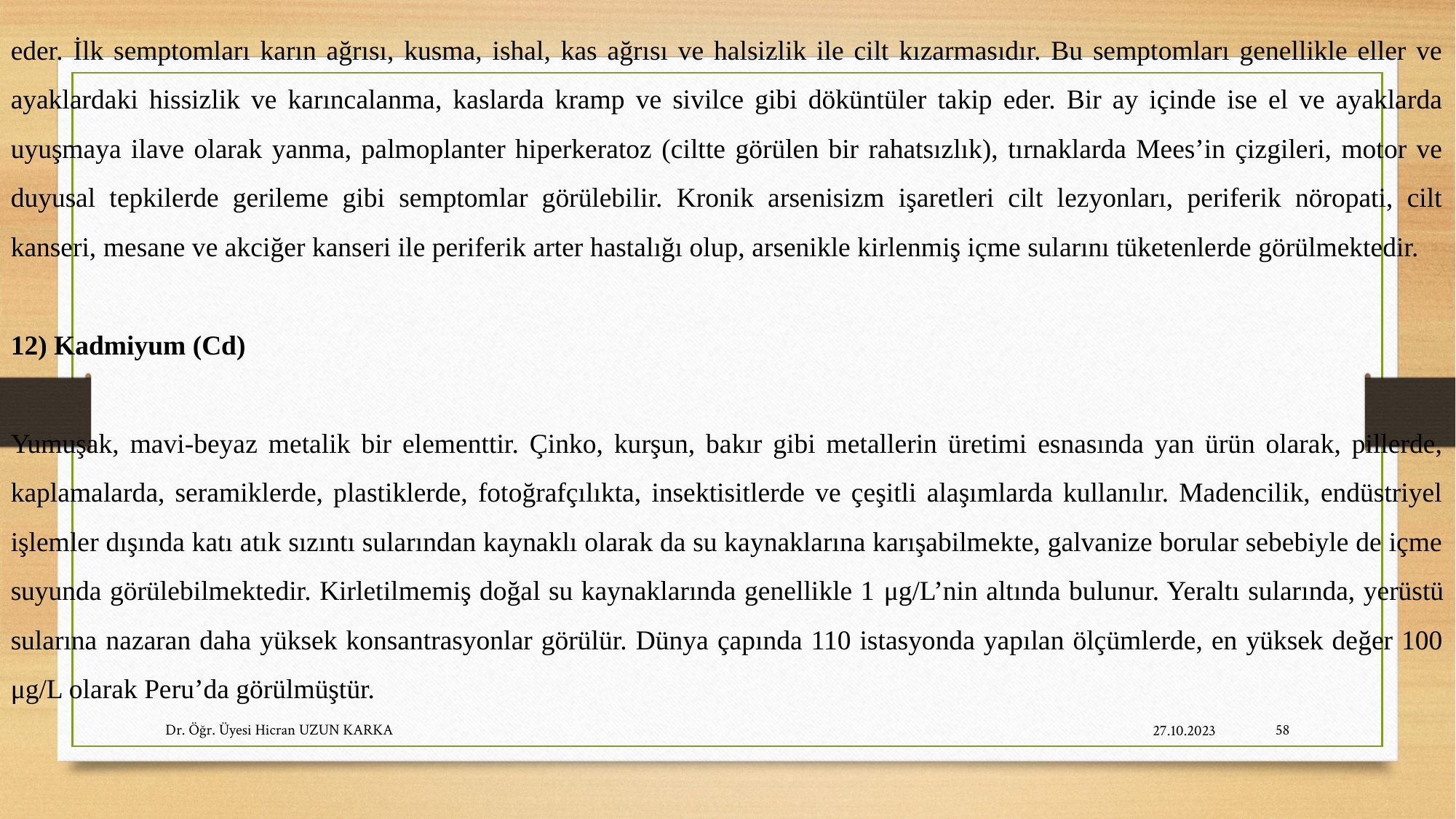

eder. İlk semptomları karın ağrısı, kusma, ishal, kas ağrısı ve halsizlik ile cilt kızarmasıdır. Bu semptomları genellikle eller ve ayaklardaki hissizlik ve karıncalanma, kaslarda kramp ve sivilce gibi döküntüler takip eder. Bir ay içinde ise el ve ayaklarda uyuşmaya ilave olarak yanma, palmoplanter hiperkeratoz (ciltte görülen bir rahatsızlık), tırnaklarda Mees’in çizgileri, motor ve duyusal tepkilerde gerileme gibi semptomlar görülebilir. Kronik arsenisizm işaretleri cilt lezyonları, periferik nöropati, cilt kanseri, mesane ve akciğer kanseri ile periferik arter hastalığı olup, arsenikle kirlenmiş içme sularını tüketenlerde görülmektedir.

12) Kadmiyum (Cd)

Yumuşak, mavi-beyaz metalik bir elementtir. Çinko, kurşun, bakır gibi metallerin üretimi esnasında yan ürün olarak, pillerde, kaplamalarda, seramiklerde, plastiklerde, fotoğrafçılıkta, insektisitlerde ve çeşitli alaşımlarda kullanılır. Madencilik, endüstriyel işlemler dışında katı atık sızıntı sularından kaynaklı olarak da su kaynaklarına karışabilmekte, galvanize borular sebebiyle de içme suyunda görülebilmektedir. Kirletilmemiş doğal su kaynaklarında genellikle 1 μg/L’nin altında bulunur. Yeraltı sularında, yerüstü sularına nazaran daha yüksek konsantrasyonlar görülür. Dünya çapında 110 istasyonda yapılan ölçümlerde, en yüksek değer 100 μg/L olarak Peru’da görülmüştür.
Dr. Öğr. Üyesi Hicran UZUN KARKA
27.10.2023
58